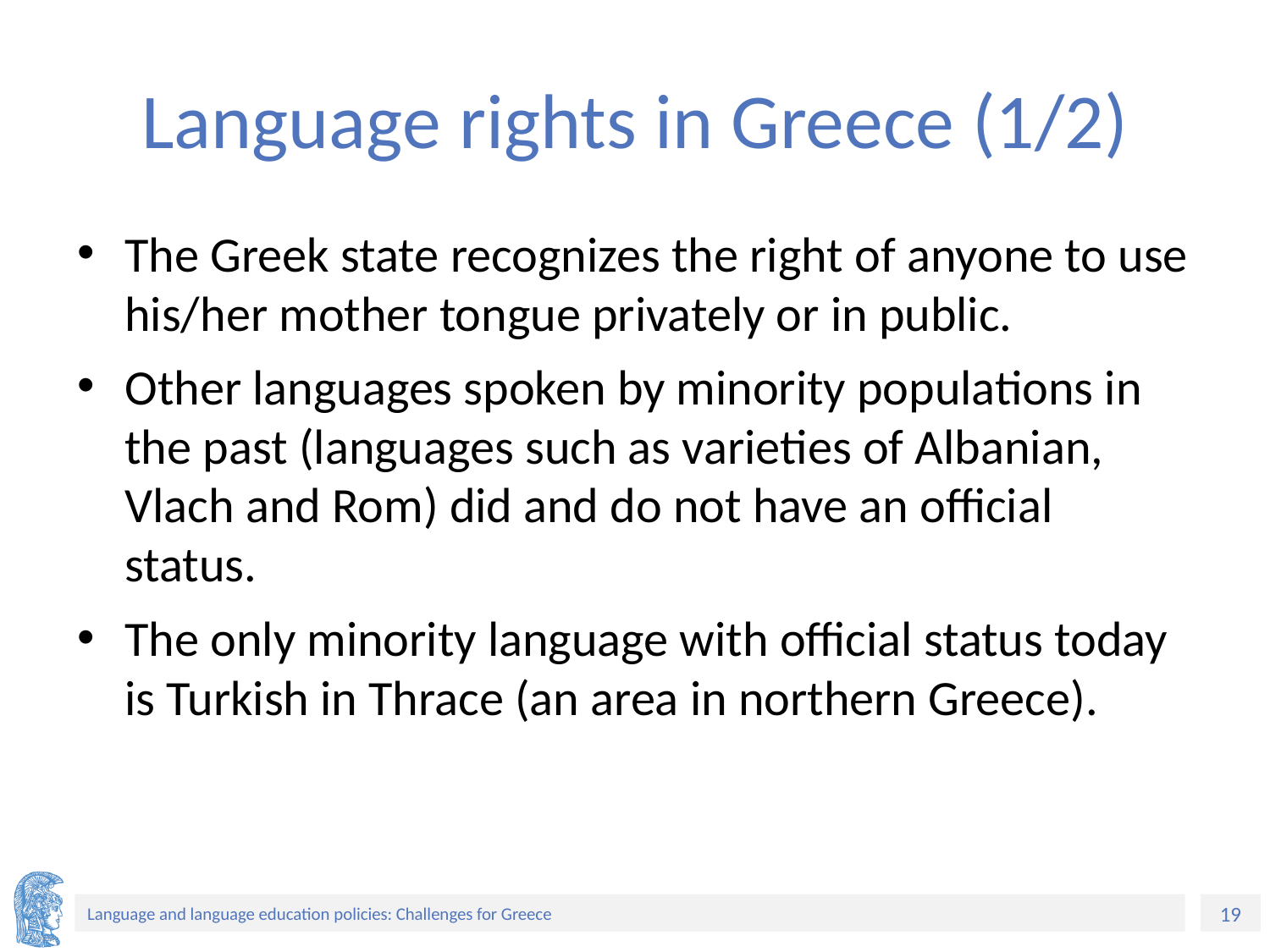

# Language rights in Greece (1/2)
The Greek state recognizes the right of anyone to use his/her mother tongue privately or in public.
Other languages spoken by minority populations in the past (languages such as varieties of Albanian, Vlach and Rom) did and do not have an official status.
The only minority language with official status today is Turkish in Thrace (an area in northern Greece).